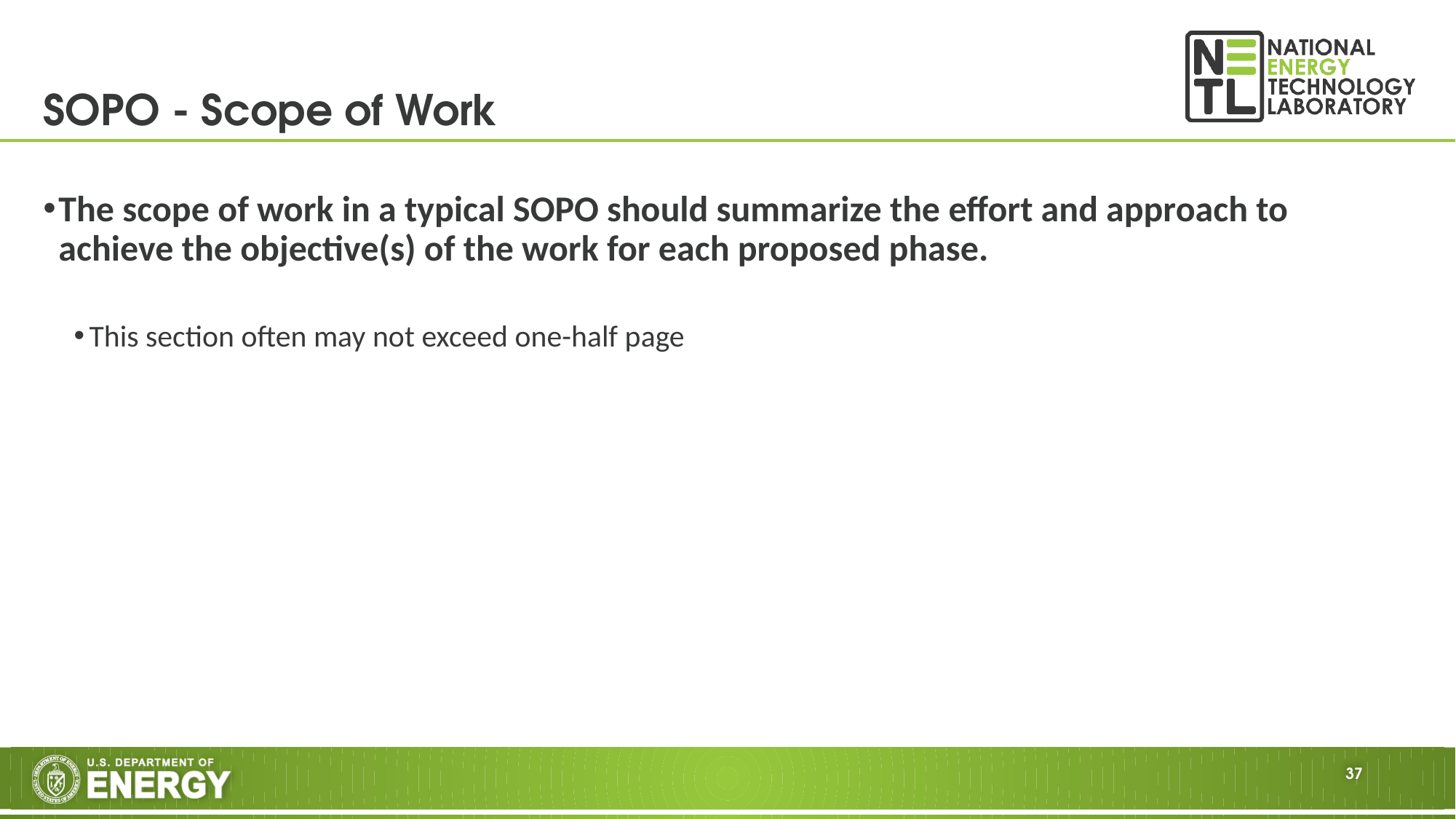

# SOPO - Scope of Work
The scope of work in a typical SOPO should summarize the effort and approach to achieve the objective(s) of the work for each proposed phase.

This section often may not exceed one-half page